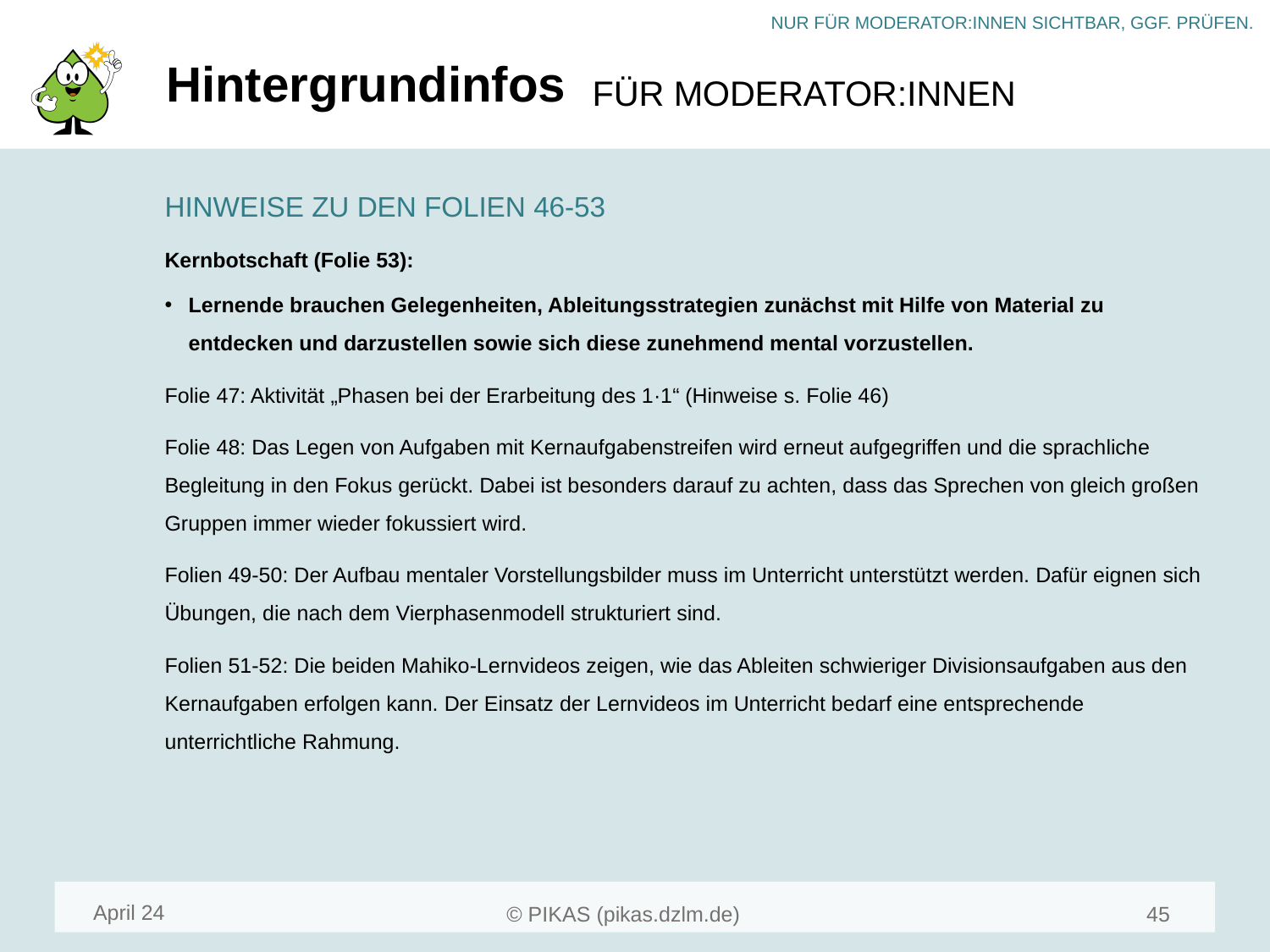

# Hintergrundinfos
HINWEISE ZU DEN FOLIEN 46-53
Kernbotschaft (Folie 53):
Lernende brauchen Gelegenheiten, Ableitungsstrategien zunächst mit Hilfe von Material zu entdecken und darzustellen sowie sich diese zunehmend mental vorzustellen.
Folie 47: Aktivität „Phasen bei der Erarbeitung des 1·1“ (Hinweise s. Folie 46)
Folie 48: Das Legen von Aufgaben mit Kernaufgabenstreifen wird erneut aufgegriffen und die sprachliche Begleitung in den Fokus gerückt. Dabei ist besonders darauf zu achten, dass das Sprechen von gleich großen Gruppen immer wieder fokussiert wird.
Folien 49-50: Der Aufbau mentaler Vorstellungsbilder muss im Unterricht unterstützt werden. Dafür eignen sich Übungen, die nach dem Vierphasenmodell strukturiert sind.
Folien 51-52: Die beiden Mahiko-Lernvideos zeigen, wie das Ableiten schwieriger Divisionsaufgaben aus den Kernaufgaben erfolgen kann. Der Einsatz der Lernvideos im Unterricht bedarf eine entsprechende unterrichtliche Rahmung.
April 24
45